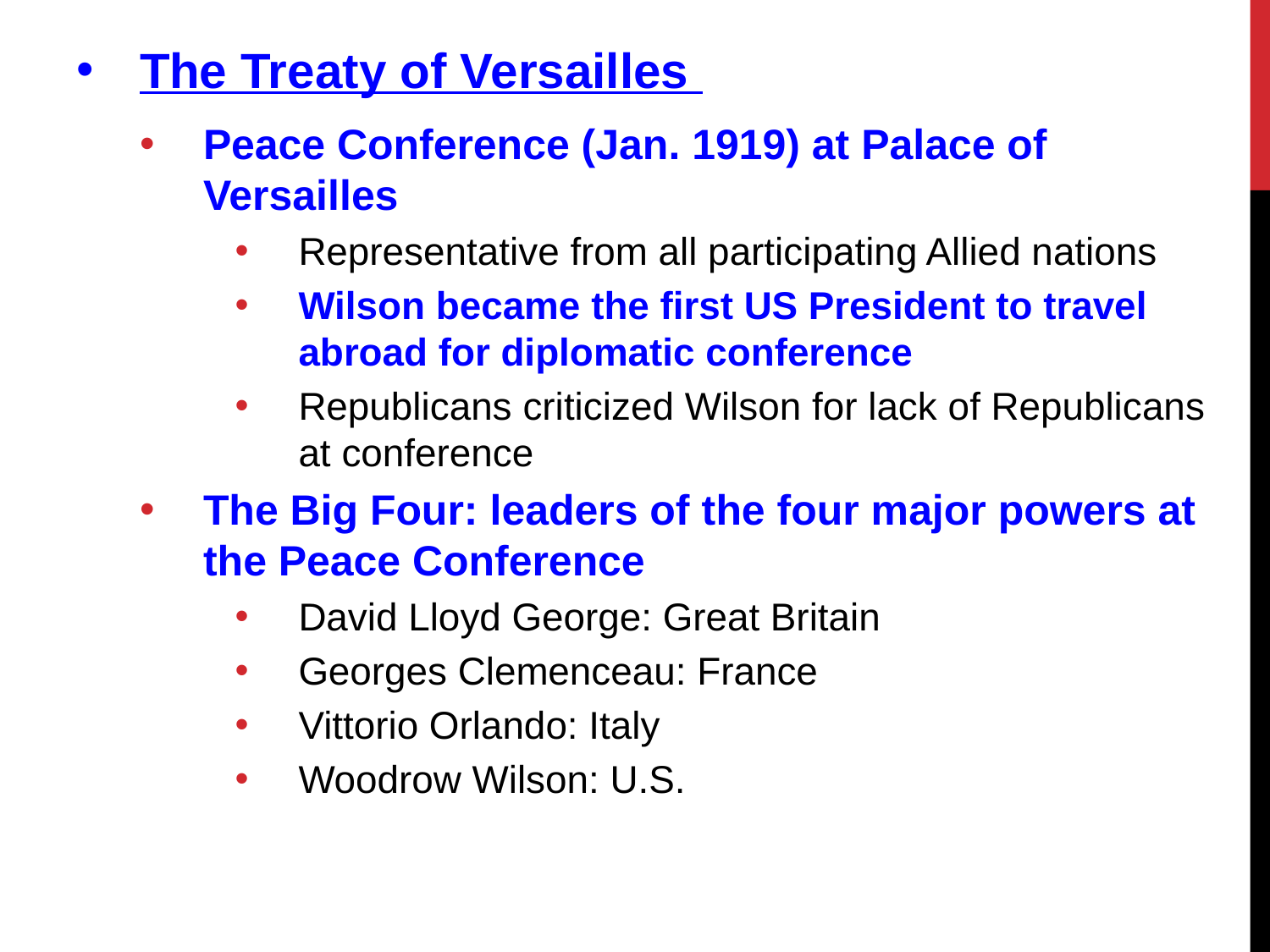

The Treaty of Versailles
Peace Conference (Jan. 1919) at Palace of Versailles
Representative from all participating Allied nations
Wilson became the first US President to travel abroad for diplomatic conference
Republicans criticized Wilson for lack of Republicans at conference
The Big Four: leaders of the four major powers at the Peace Conference
David Lloyd George: Great Britain
Georges Clemenceau: France
Vittorio Orlando: Italy
Woodrow Wilson: U.S.